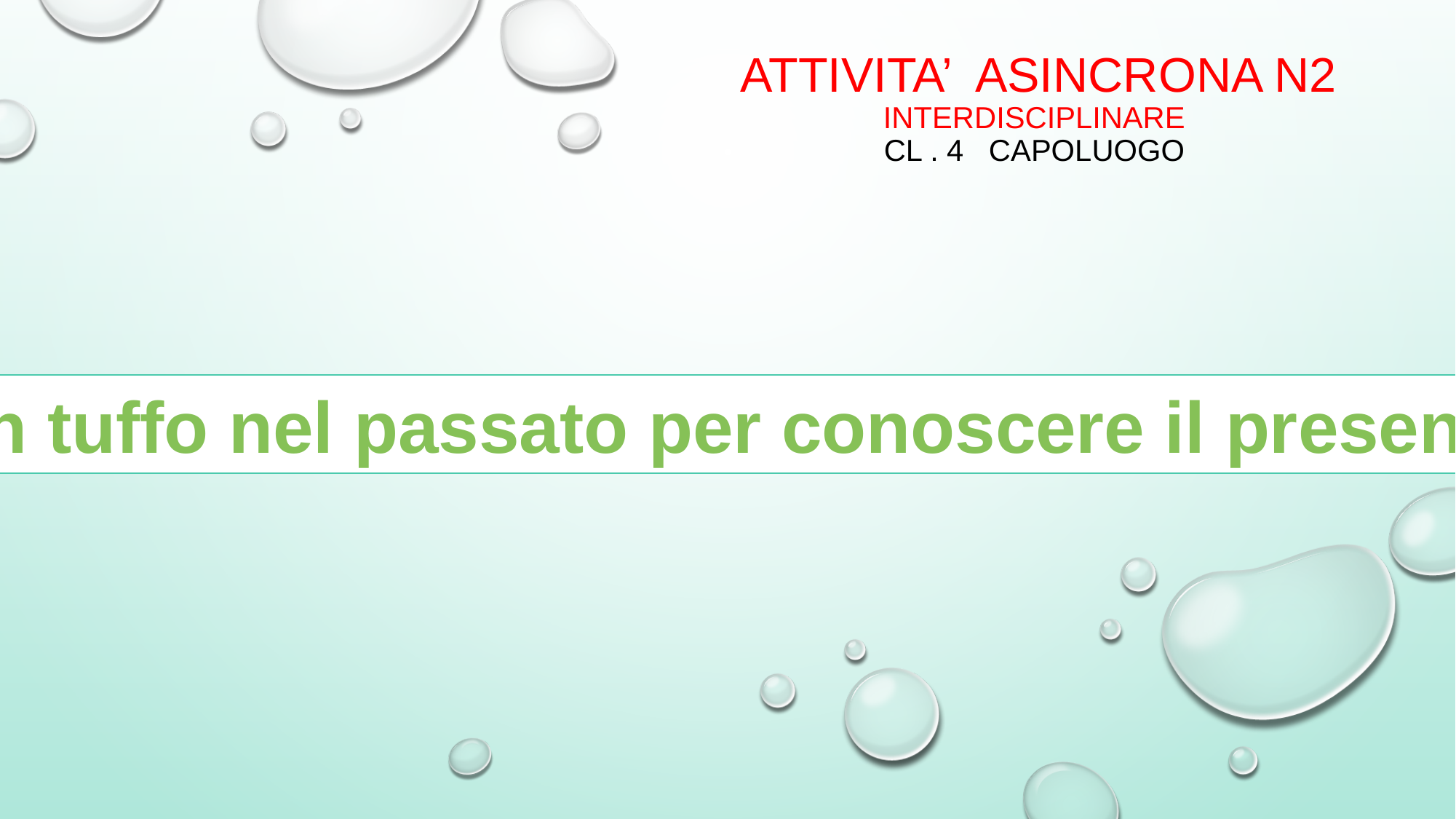

# attivita’  asincrona N2 interdisciplinare cl . 4   CAPOLUOGO

Un tuffo nel passato per conoscere il presente